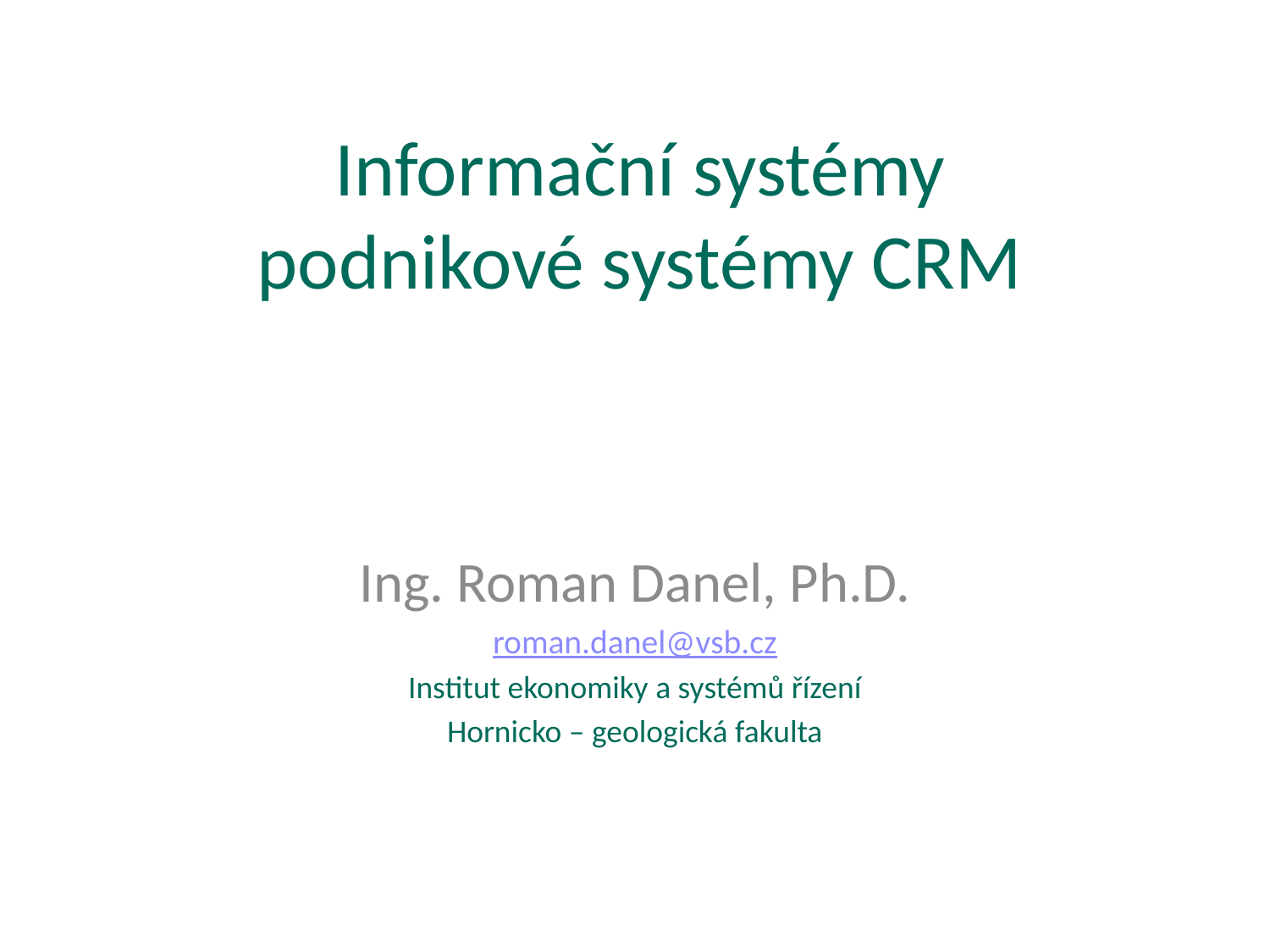

# Informační systémy podnikové systémy CRM
Ing. Roman Danel, Ph.D.
roman.danel@vsb.cz
Institut ekonomiky a systémů řízení
Hornicko – geologická fakulta